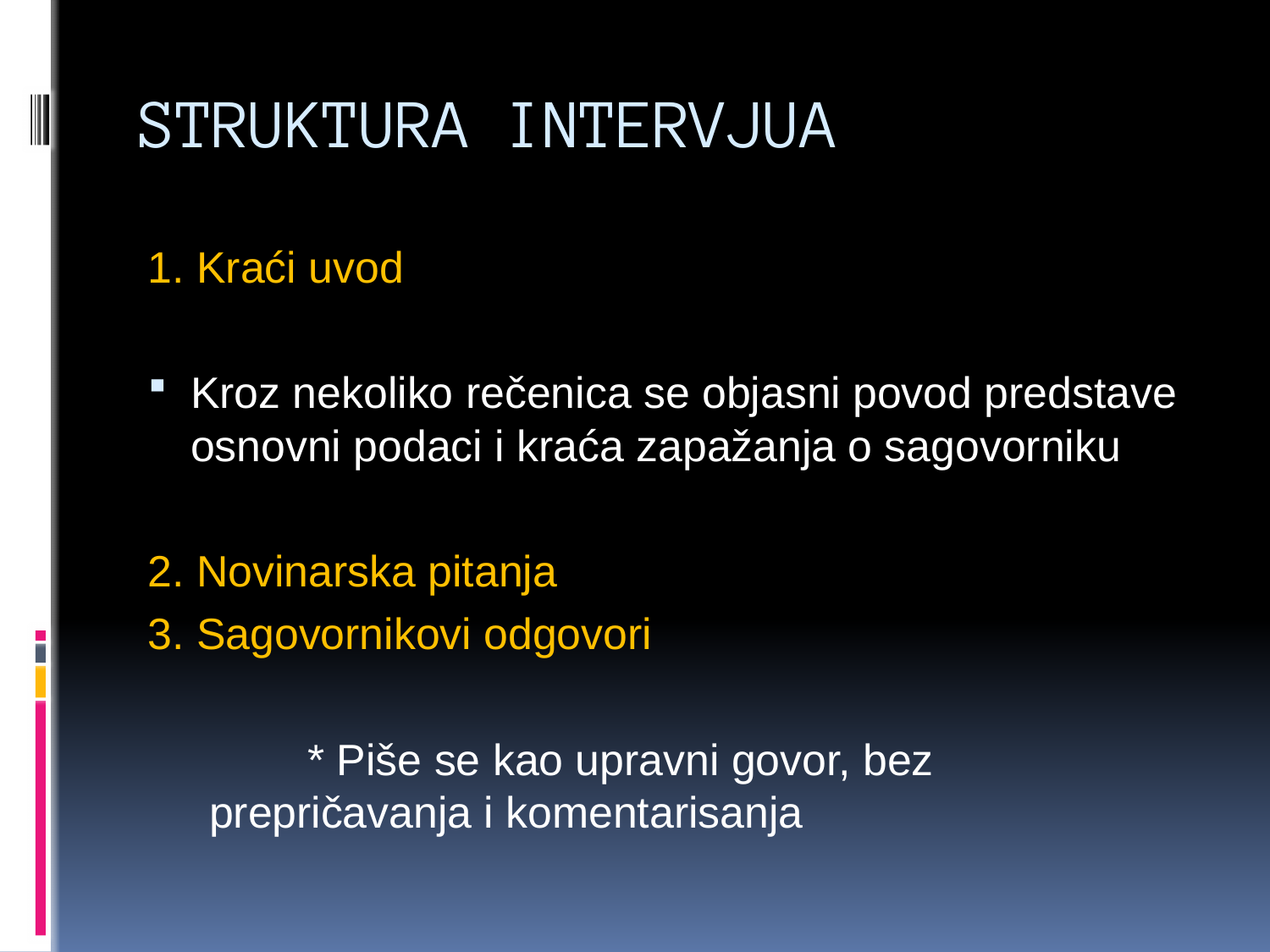

# STRUKTURA INTERVJUA
1. Kraći uvod

Kroz nekoliko rečenica se objasni povod predstave osnovni podaci i kraća zapažanja o sagovorniku

2. Novinarska pitanja
3. Sagovornikovi odgovori

             * Piše se kao upravni govor, bez         		   	     prepričavanja i komentarisanja